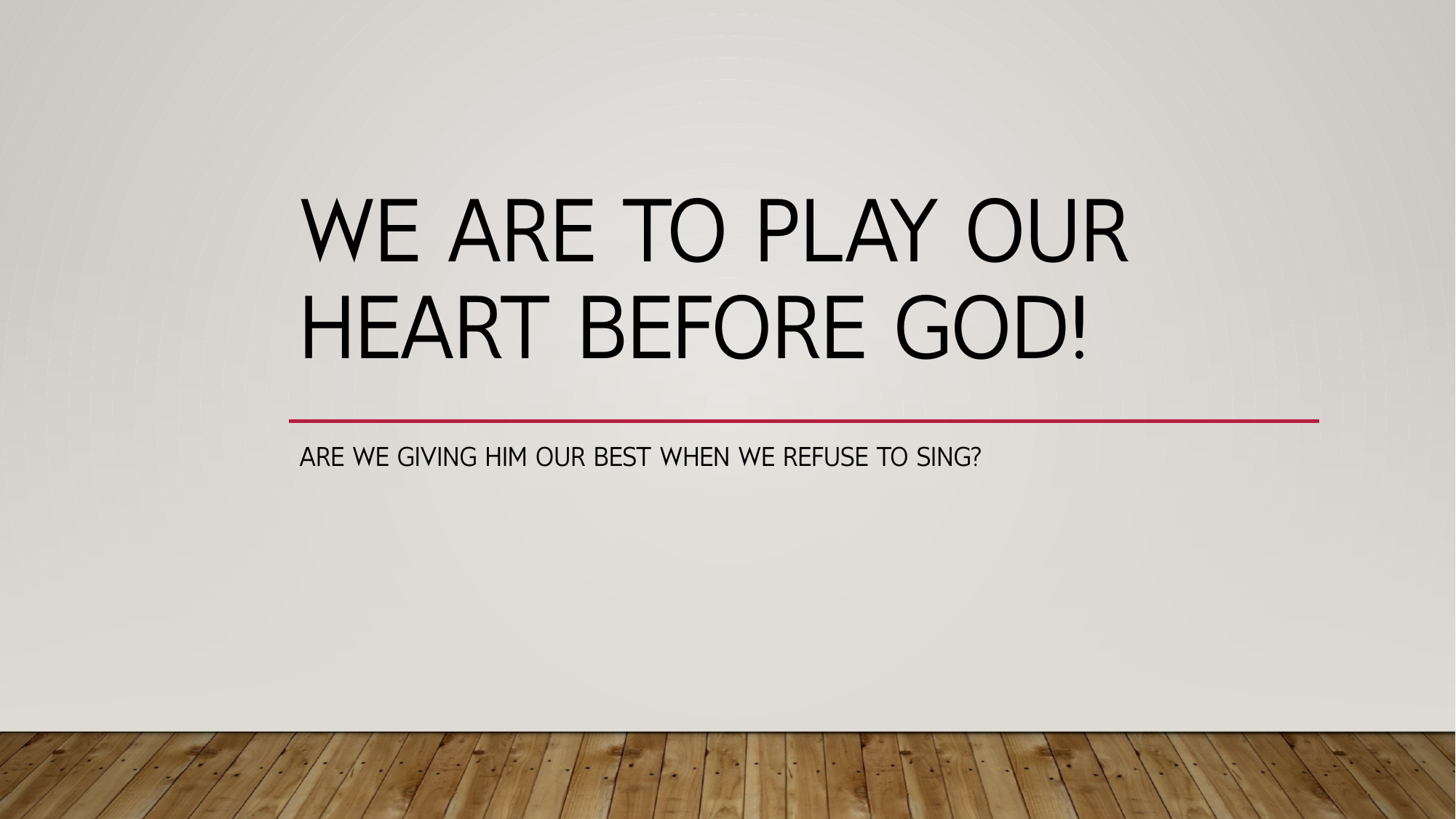

# We are to play our heart before God!
Are we giving him our best when we refuse to sing?